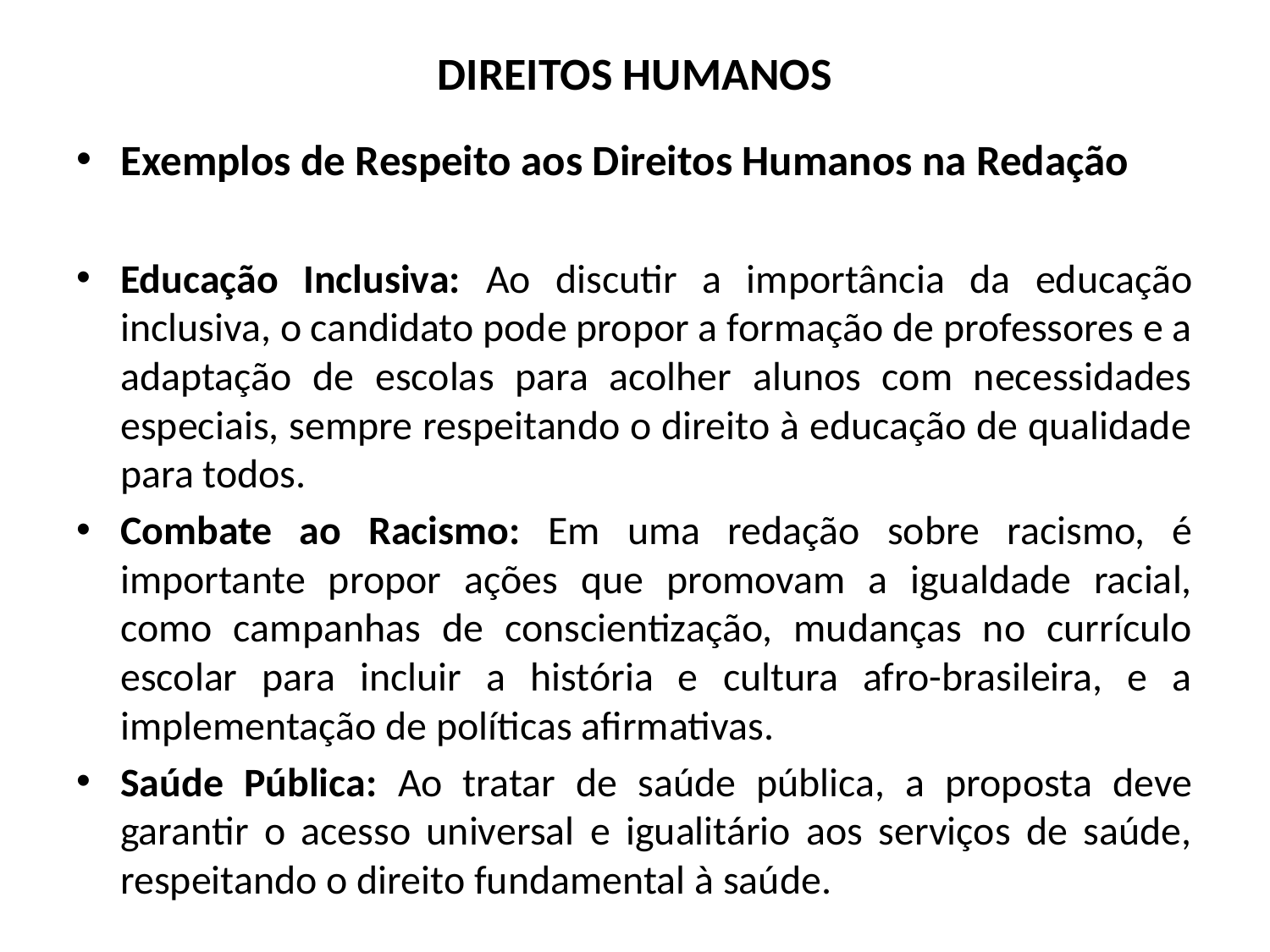

# DIREITOS HUMANOS
Exemplos de Respeito aos Direitos Humanos na Redação

Educação Inclusiva: Ao discutir a importância da educação inclusiva, o candidato pode propor a formação de professores e a adaptação de escolas para acolher alunos com necessidades especiais, sempre respeitando o direito à educação de qualidade para todos.
Combate ao Racismo: Em uma redação sobre racismo, é importante propor ações que promovam a igualdade racial, como campanhas de conscientização, mudanças no currículo escolar para incluir a história e cultura afro-brasileira, e a implementação de políticas afirmativas.
Saúde Pública: Ao tratar de saúde pública, a proposta deve garantir o acesso universal e igualitário aos serviços de saúde, respeitando o direito fundamental à saúde.